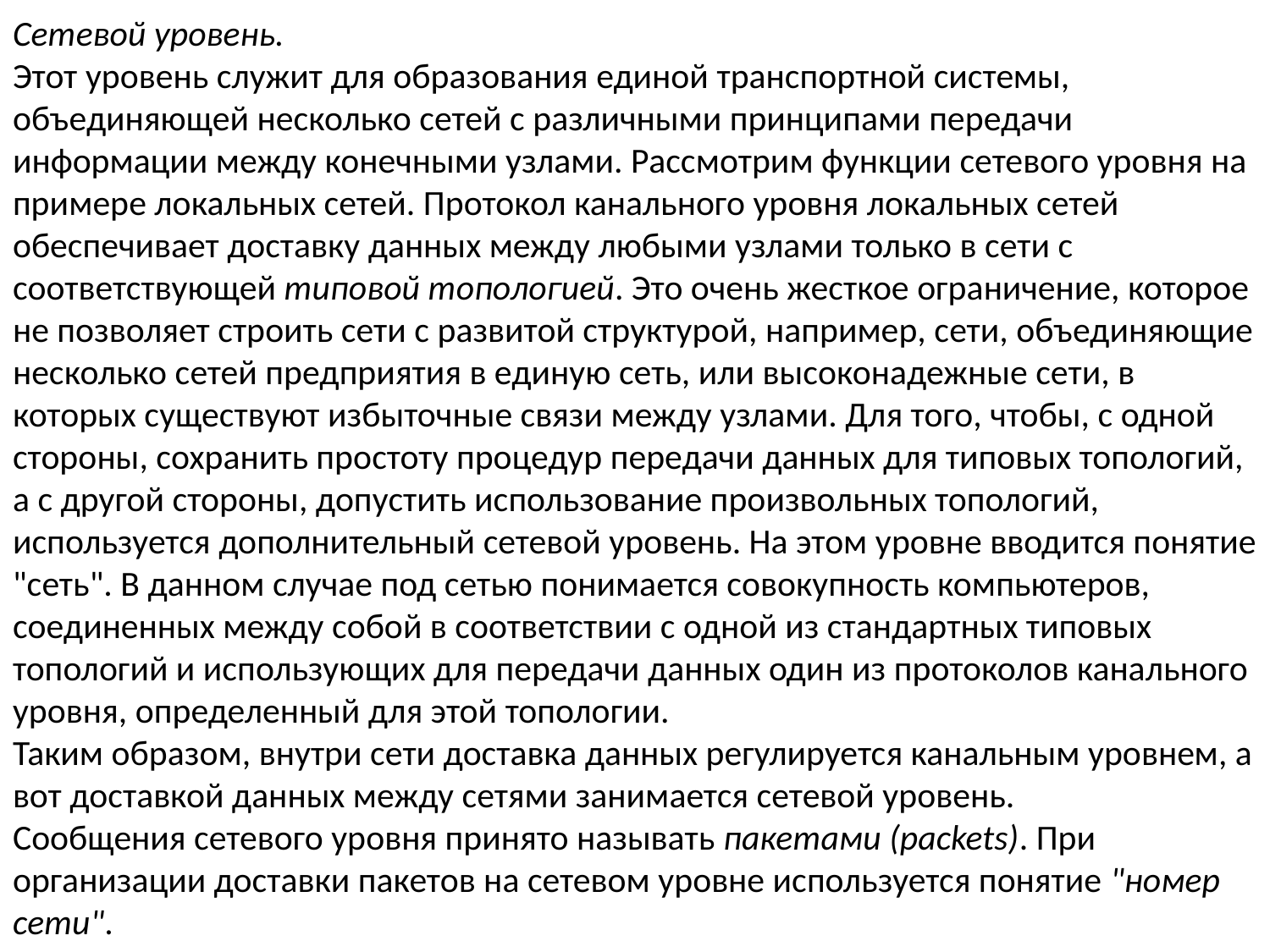

Сетевой уровень.
Этот уровень служит для образования единой транспортной системы, объединяющей несколько сетей с различными принципами передачи информации между конечными узлами. Рассмотрим функции сетевого уровня на примере локальных сетей. Протокол канального уровня локальных сетей обеспечивает доставку данных между любыми узлами только в сети с соответствующей типовой топологией. Это очень жесткое ограничение, которое не позволяет строить сети с развитой структурой, например, сети, объединяющие несколько сетей предприятия в единую сеть, или высоконадежные сети, в которых существуют избыточные связи между узлами. Для того, чтобы, с одной стороны, сохранить простоту процедур передачи данных для типовых топологий, а с другой стороны, допустить использование произвольных топологий, используется дополнительный сетевой уровень. На этом уровне вводится понятие "сеть". В данном случае под сетью понимается совокупность компьютеров, соединенных между собой в соответствии с одной из стандартных типовых топологий и использующих для передачи данных один из протоколов канального уровня, определенный для этой топологии.
Таким образом, внутри сети доставка данных регулируется канальным уровнем, а вот доставкой данных между сетями занимается сетевой уровень.
Сообщения сетевого уровня принято называть пакетами (packets). При организации доставки пакетов на сетевом уровне используется понятие "номер сети".